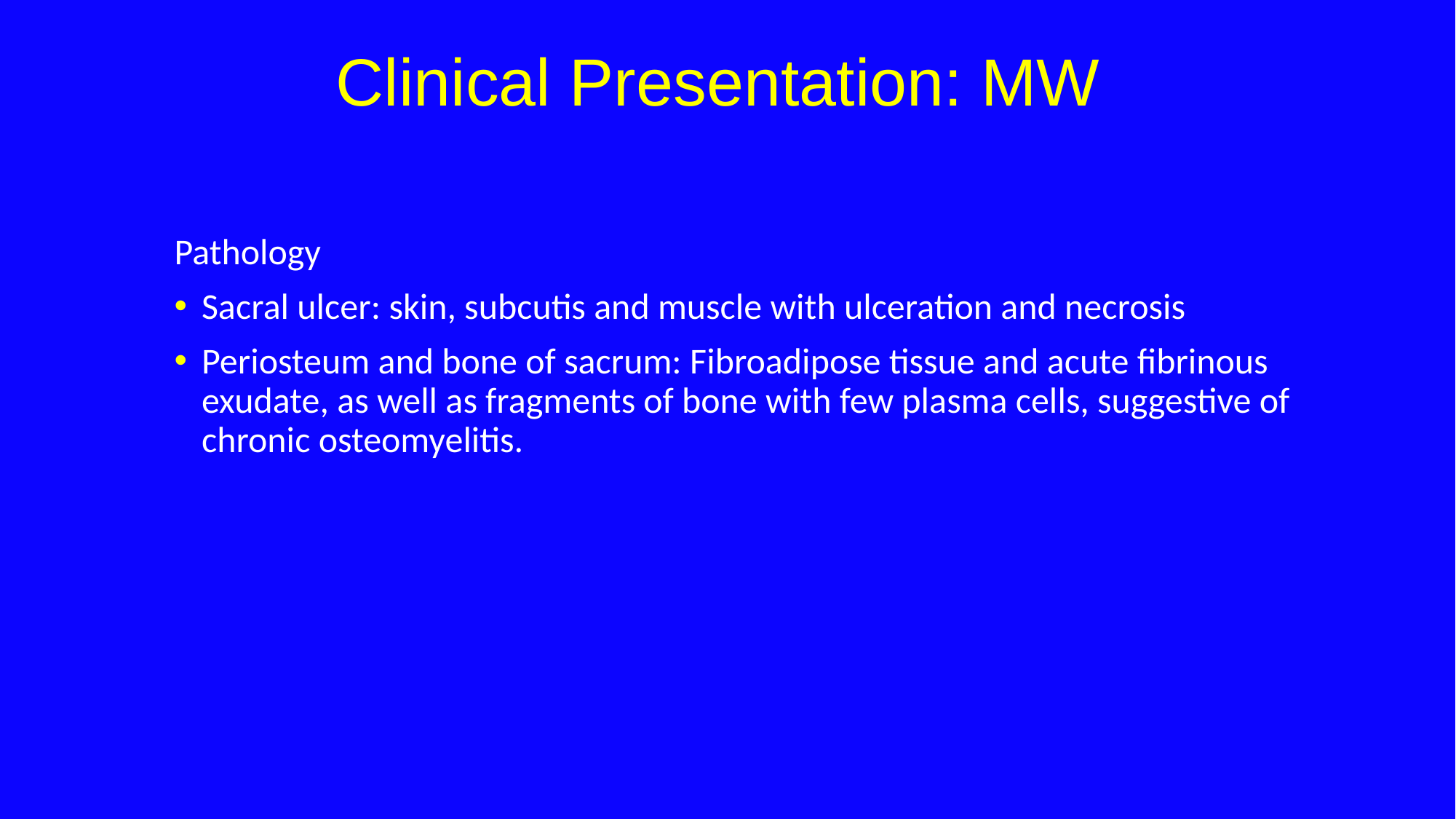

Clinical Presentation: MW

Pathology
Sacral ulcer: skin, subcutis and muscle with ulceration and necrosis
Periosteum and bone of sacrum: Fibroadipose tissue and acute fibrinous exudate, as well as fragments of bone with few plasma cells, suggestive of chronic osteomyelitis.